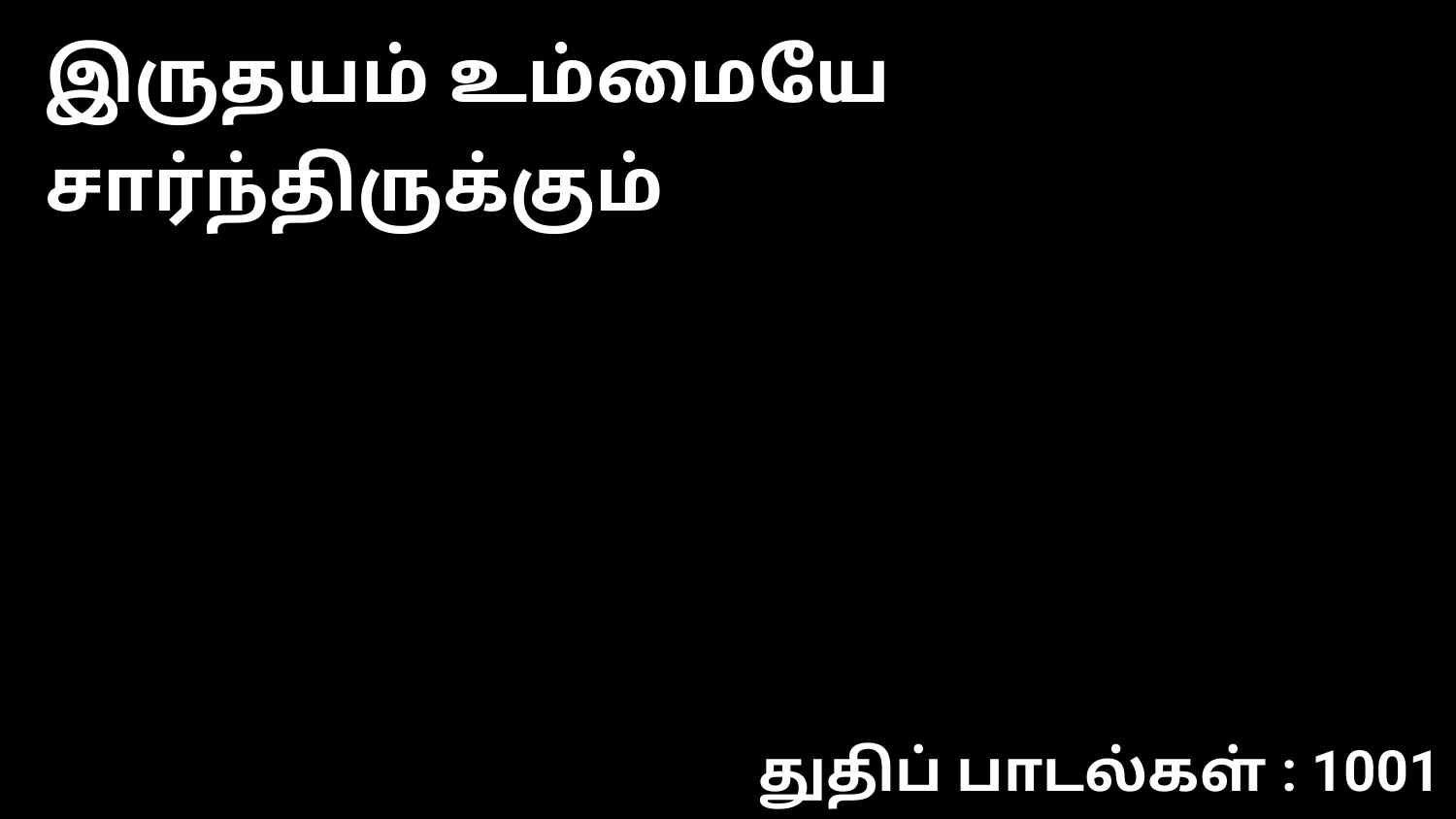

இருதயம் உம்மையே சார்ந்திருக்கும்
துதிப் பாடல்கள் : 1001